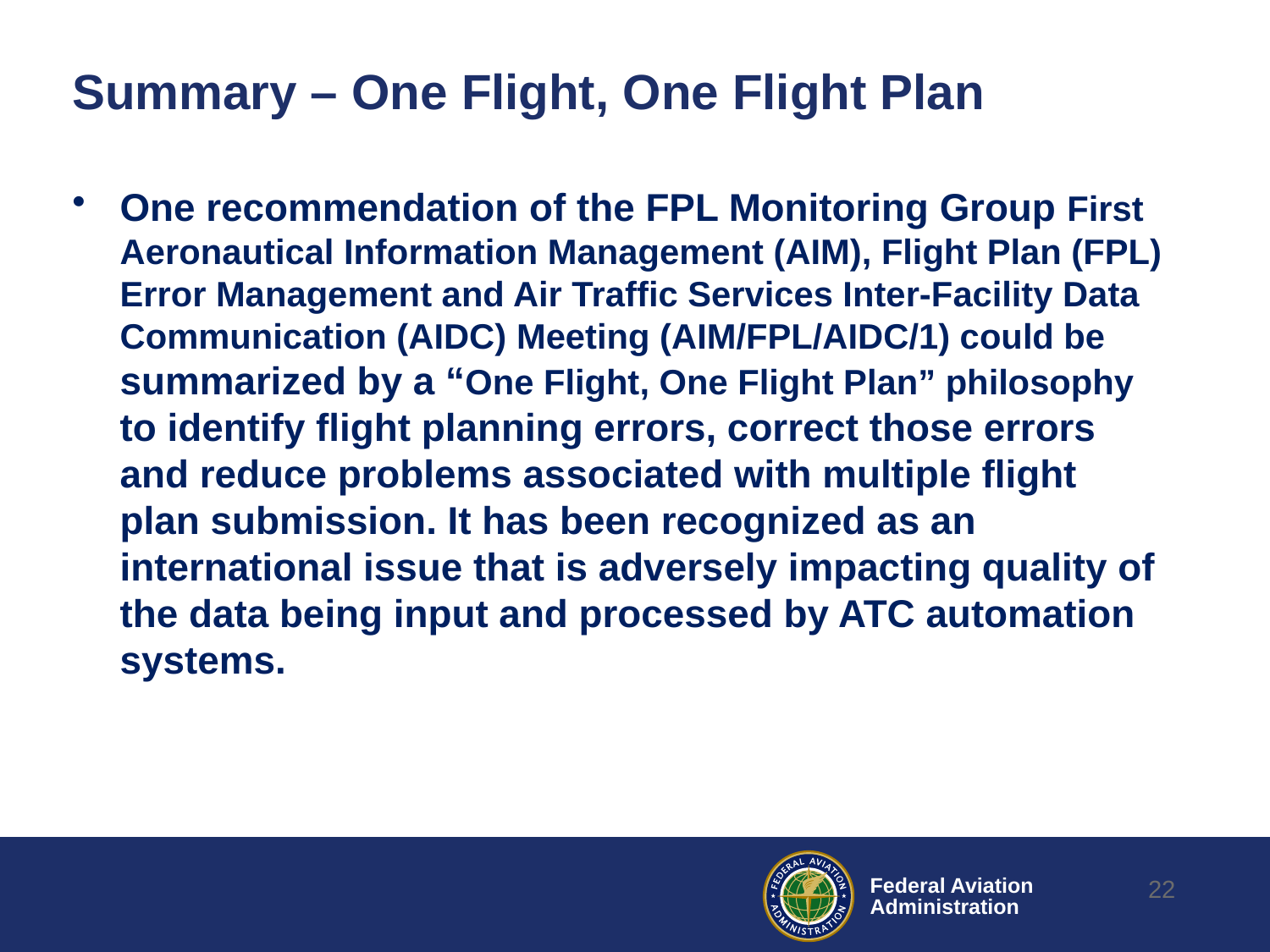

# Summary – One Flight, One Flight Plan
One recommendation of the FPL Monitoring Group First Aeronautical Information Management (AIM), Flight Plan (FPL) Error Management and Air Traffic Services Inter-Facility Data Communication (AIDC) Meeting (AIM/FPL/AIDC/1) could be  summarized by a “One Flight, One Flight Plan” philosophy to identify flight planning errors, correct those errors and reduce problems associated with multiple flight plan submission. It has been recognized as an international issue that is adversely impacting quality of the data being input and processed by ATC automation systems.
22